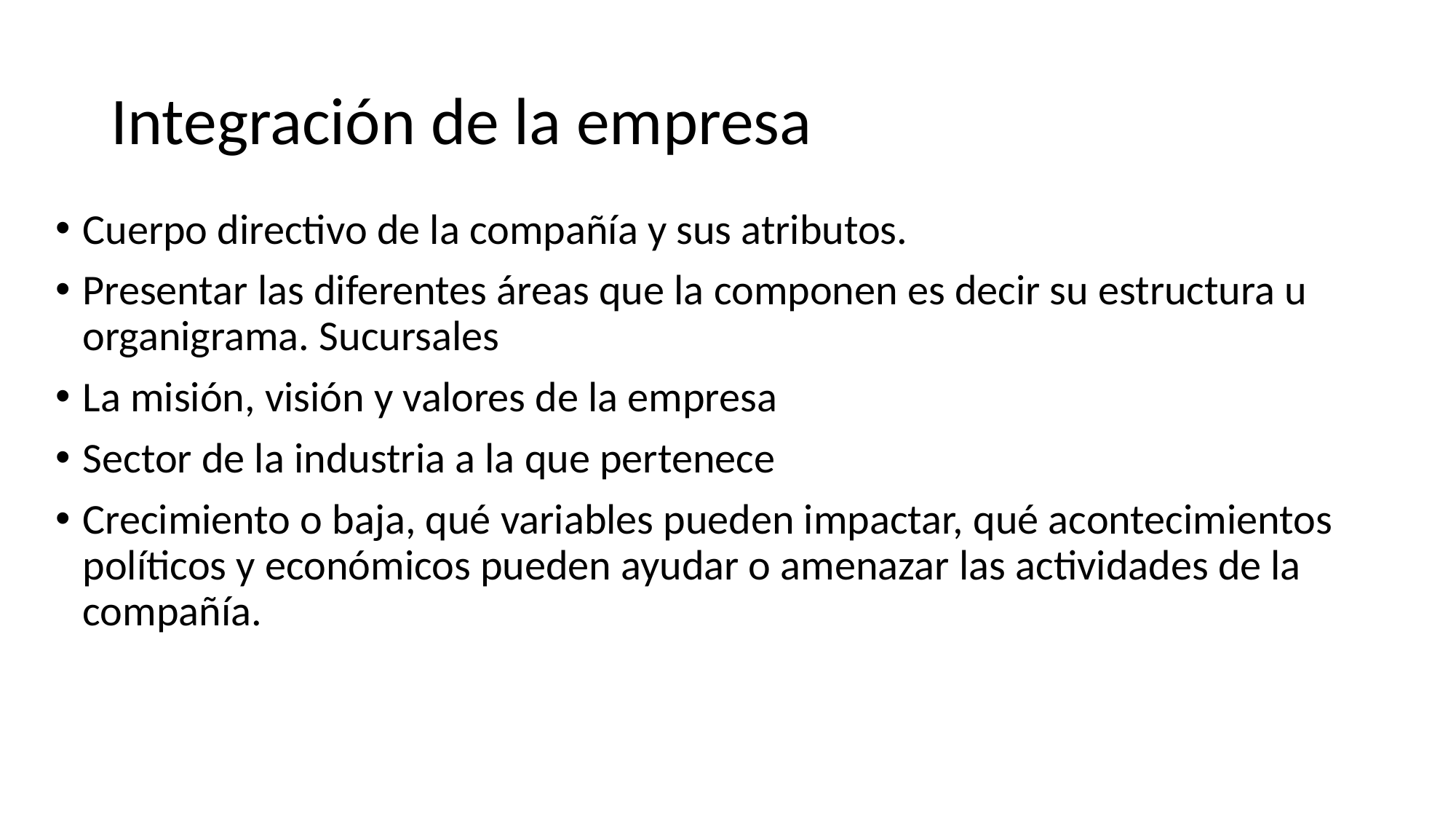

# Integración de la empresa
Cuerpo directivo de la compañía y sus atributos.
Presentar las diferentes áreas que la componen es decir su estructura u organigrama. Sucursales
La misión, visión y valores de la empresa
Sector de la industria a la que pertenece
Crecimiento o baja, qué variables pueden impactar, qué acontecimientos políticos y económicos pueden ayudar o amenazar las actividades de la compañía.